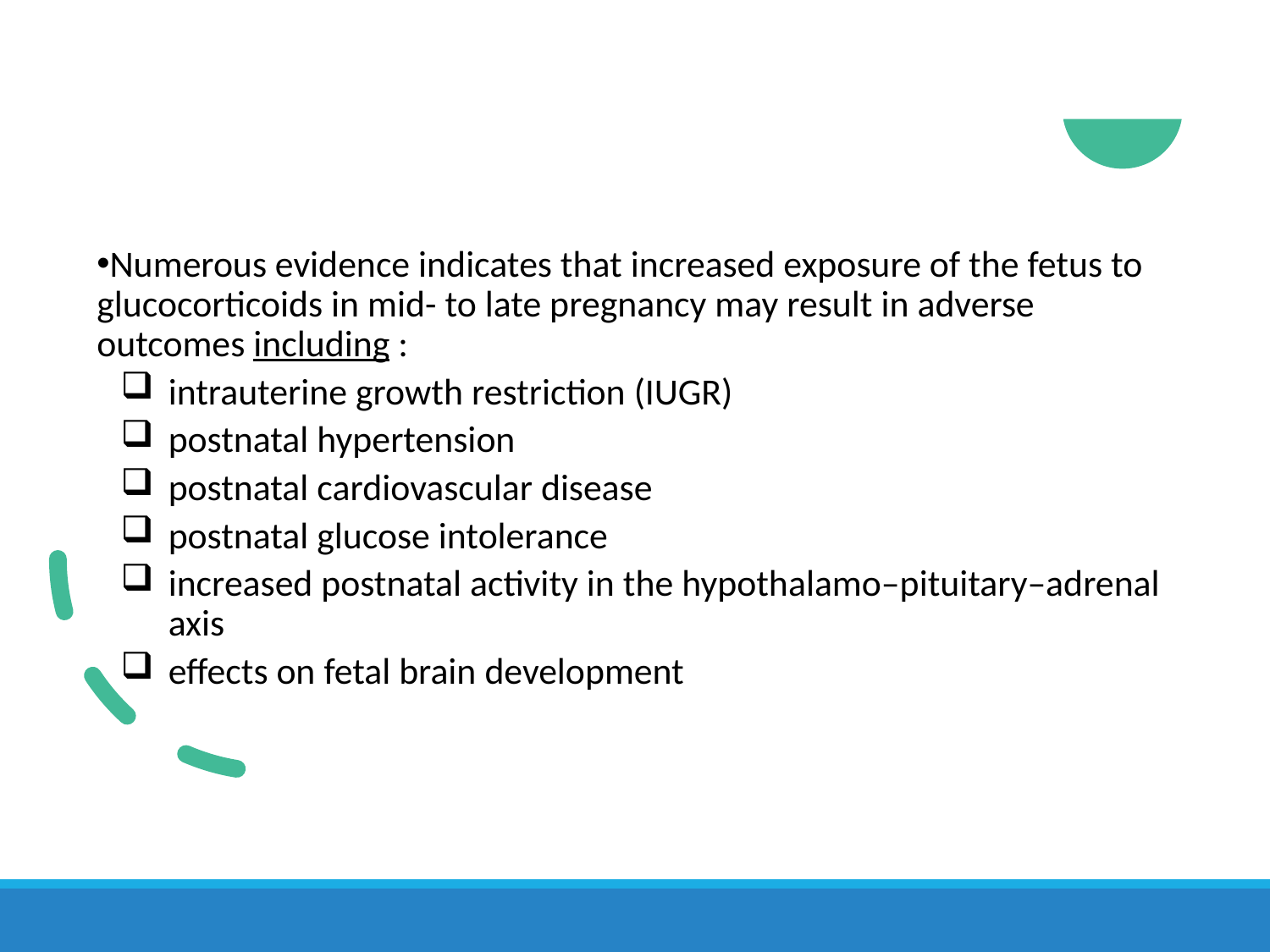

Numerous evidence indicates that increased exposure of the fetus to glucocorticoids in mid- to late pregnancy may result in adverse outcomes including :
intrauterine growth restriction (IUGR)
postnatal hypertension
postnatal cardiovascular disease
postnatal glucose intolerance
increased postnatal activity in the hypothalamo–pituitary–adrenal axis
effects on fetal brain development